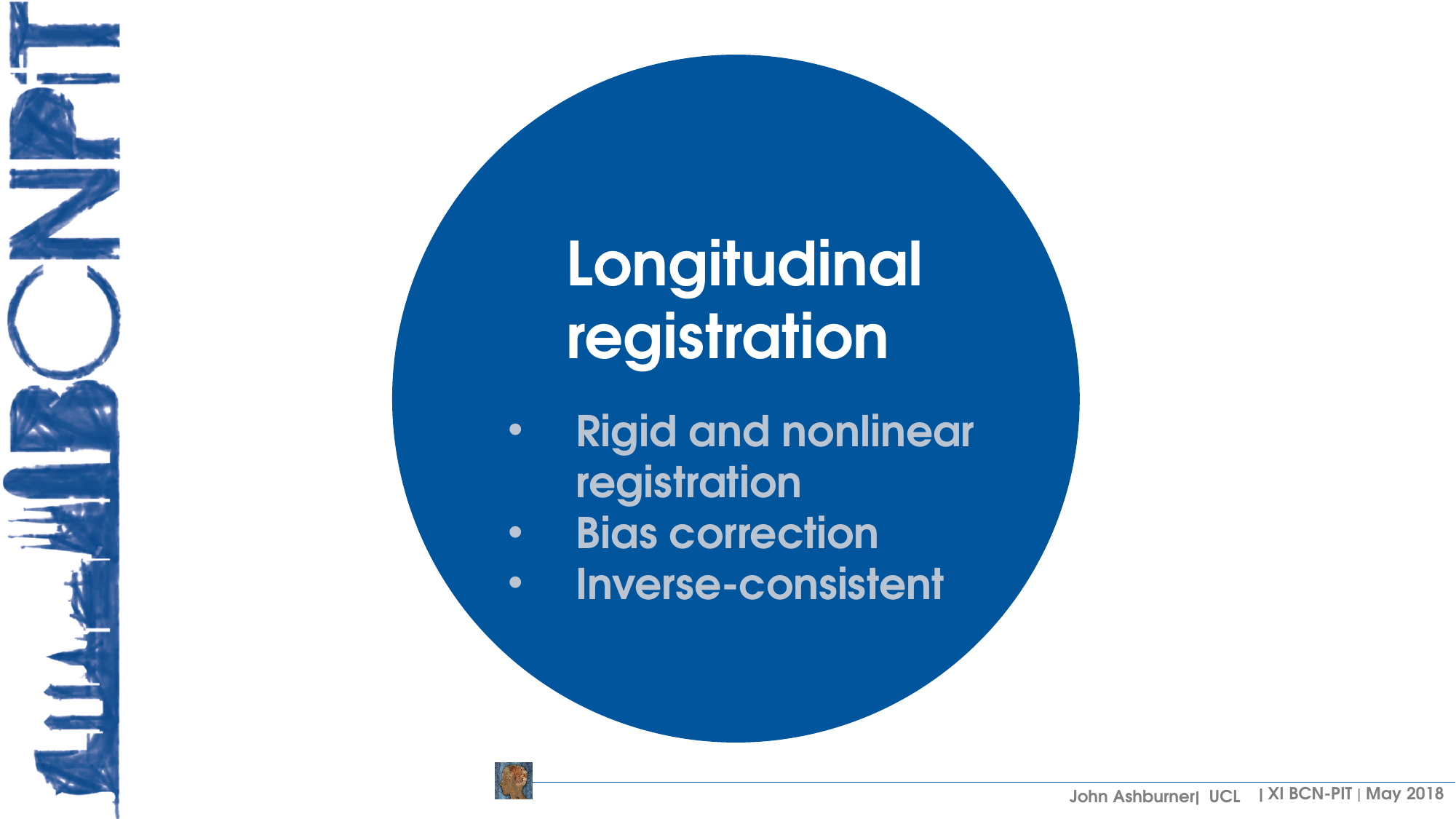

Longitudinal
registration
Rigid and nonlinear registration
Bias correction
Inverse-consistent

John Ashburner|  UCL